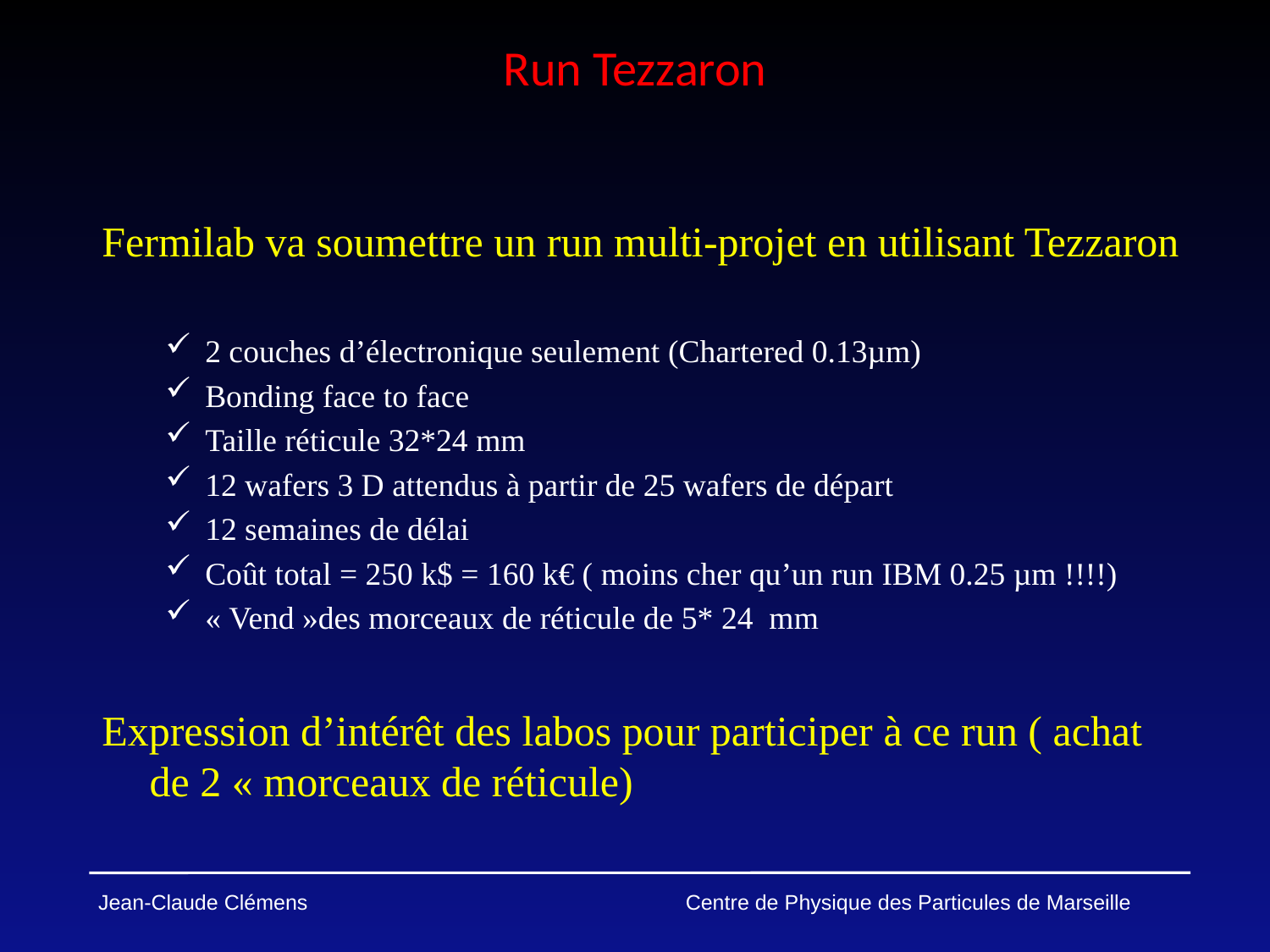

# Run Tezzaron
Fermilab va soumettre un run multi-projet en utilisant Tezzaron

2 couches d’électronique seulement (Chartered 0.13µm)
Bonding face to face
Taille réticule 32*24 mm
12 wafers 3 D attendus à partir de 25 wafers de départ
12 semaines de délai
Coût total = 250 k$ = 160 k€ ( moins cher qu’un run IBM 0.25 µm !!!!)
« Vend »des morceaux de réticule de 5* 24  mm

Expression d’intérêt des labos pour participer à ce run ( achat de 2 « morceaux de réticule)

Jean-Claude Clémens                                                                Centre de Physique des Particules de Marseille